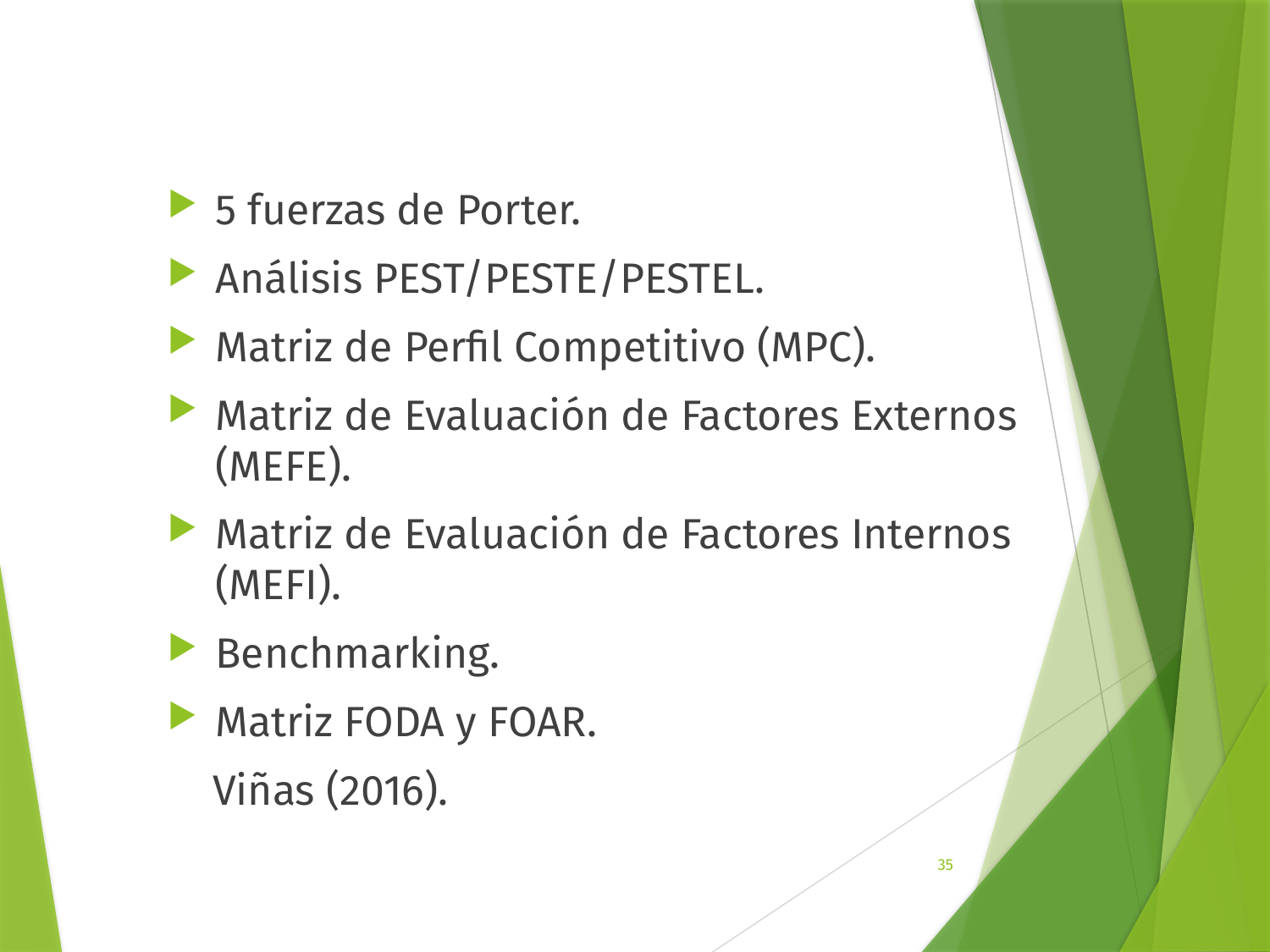

5 fuerzas de Porter.
Análisis PEST/PESTE/PESTEL.
Matriz de Perfil Competitivo (MPC).
Matriz de Evaluación de Factores Externos (MEFE).
Matriz de Evaluación de Factores Internos (MEFI).
Benchmarking.
Matriz FODA y FOAR.
    Viñas (2016).

35